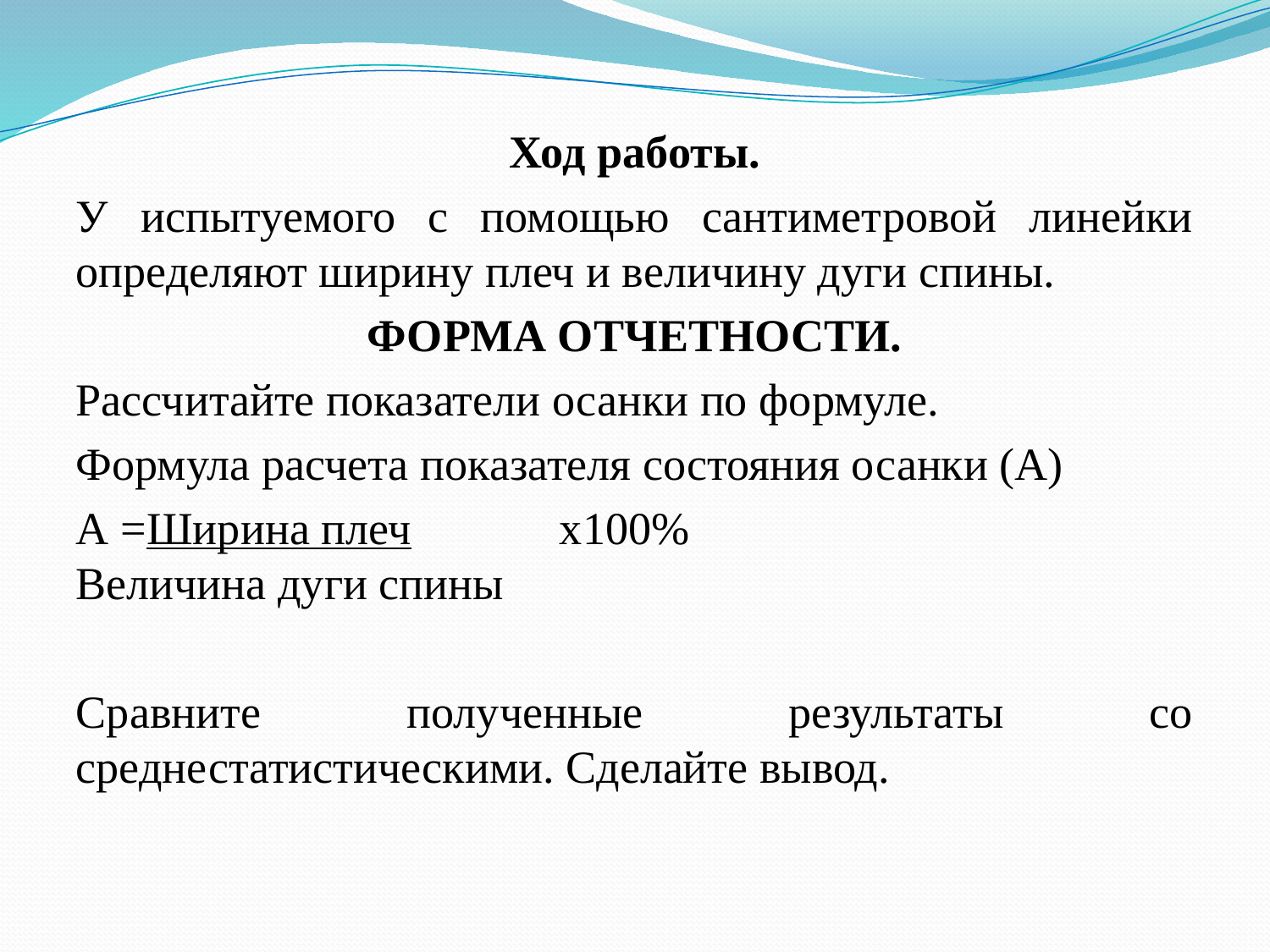

#
Ход работы.
У испытуемого с помощью сантиметровой линейки определяют ширину плеч и величину дуги спины.
ФОРМА ОТЧЕТНОСТИ.
Рассчитайте показатели осанки по формуле.
Формула расчета показателя состояния осанки (А)
А =Ширина плеч             х100%
Величина дуги спины

Сравните полученные результаты со среднестатистическими. Сделайте вывод.